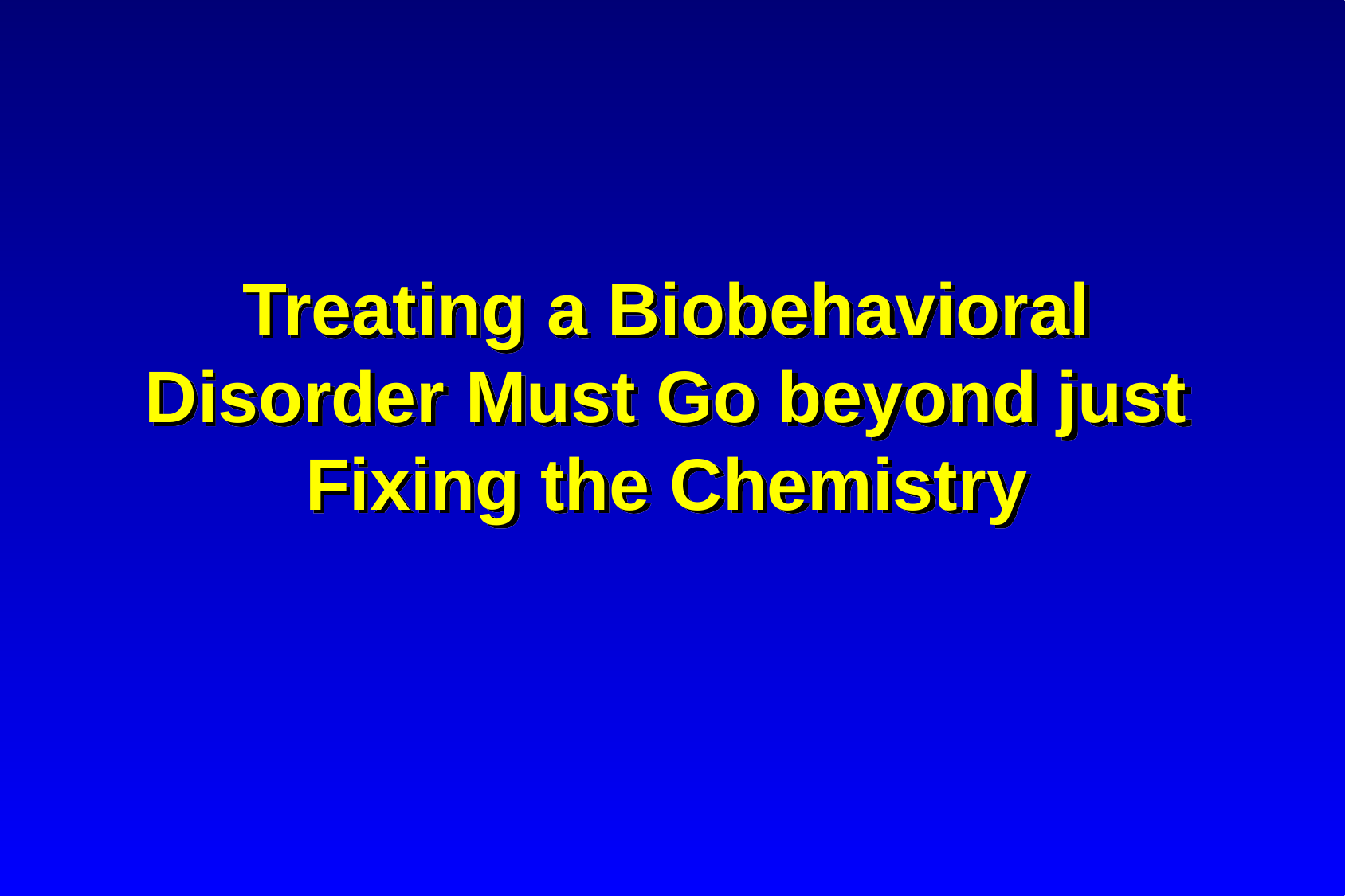

# Treating a Biobehavioral Disorder Must Go beyond just Fixing the Chemistry